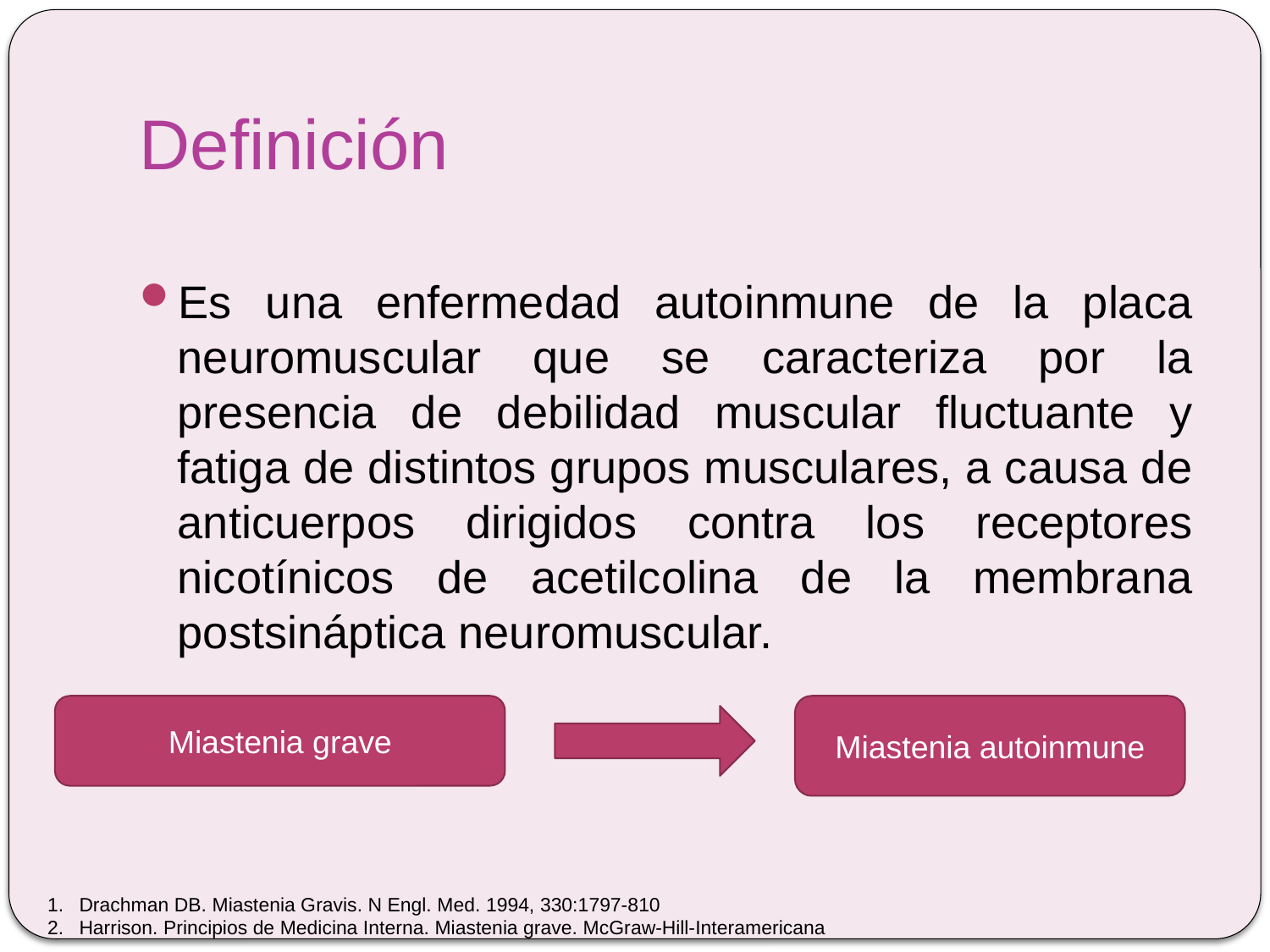

# Definición

Es una enfermedad autoinmune de la placa neuromuscular que se caracteriza por la presencia de debilidad muscular fluctuante y fatiga de distintos grupos musculares, a causa de anticuerpos dirigidos contra los receptores nicotínicos de acetilcolina de la membrana postsináptica neuromuscular.
Miastenia grave
Miastenia autoinmune

Drachman DB. Miastenia Gravis. N Engl. Med. 1994, 330:1797-810
Harrison. Principios de Medicina Interna. Miastenia grave. McGraw-Hill-Interamericana